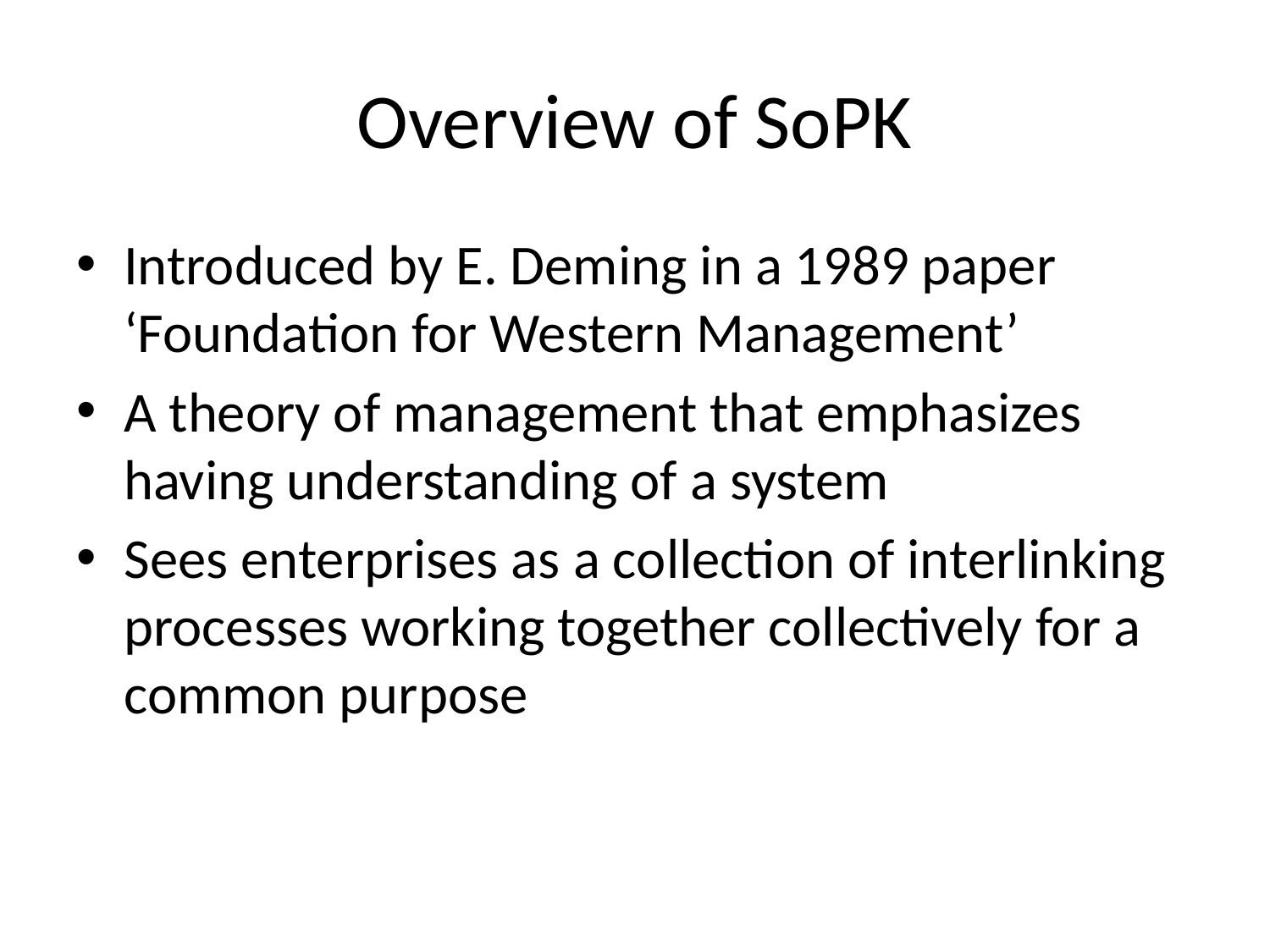

# Overview of SoPK
Introduced by E. Deming in a 1989 paper ‘Foundation for Western Management’
A theory of management that emphasizes having understanding of a system
Sees enterprises as a collection of interlinking processes working together collectively for a common purpose